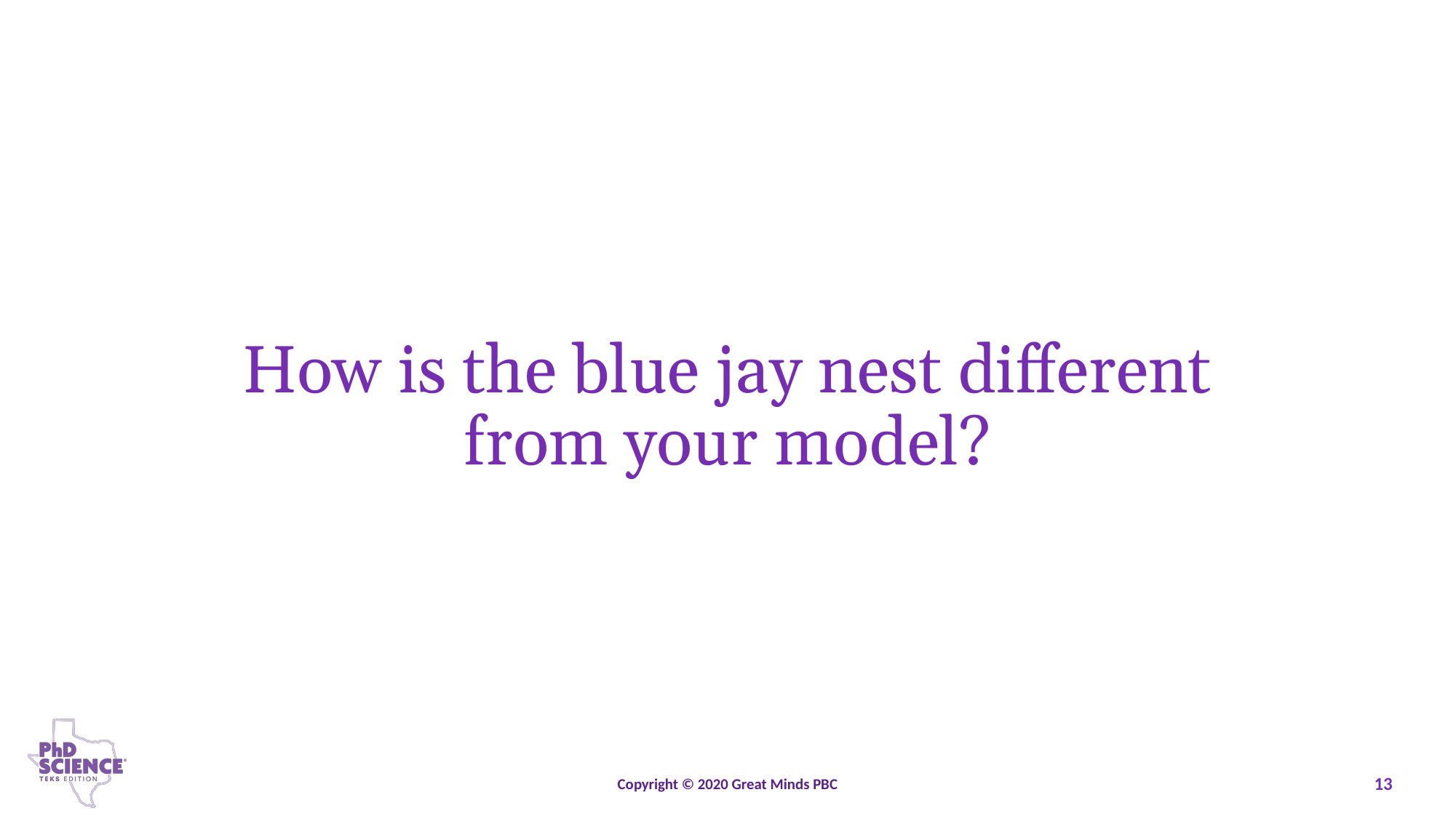

How is the blue jay nest different from your model?
Copyright © 2020 Great Minds PBC
13